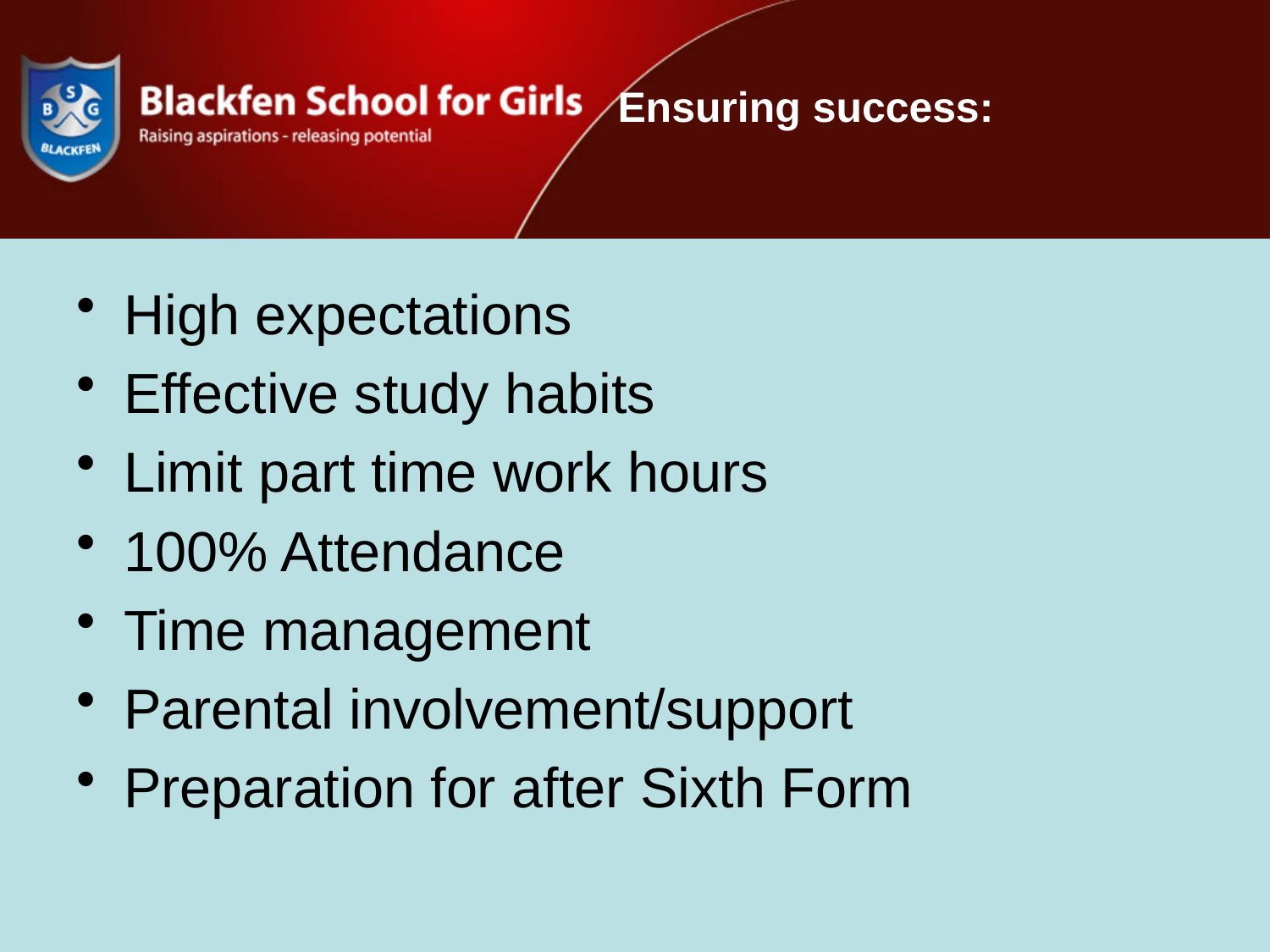

# Ensuring success:
High expectations
Effective study habits
Limit part time work hours
100% Attendance
Time management
Parental involvement/support
Preparation for after Sixth Form